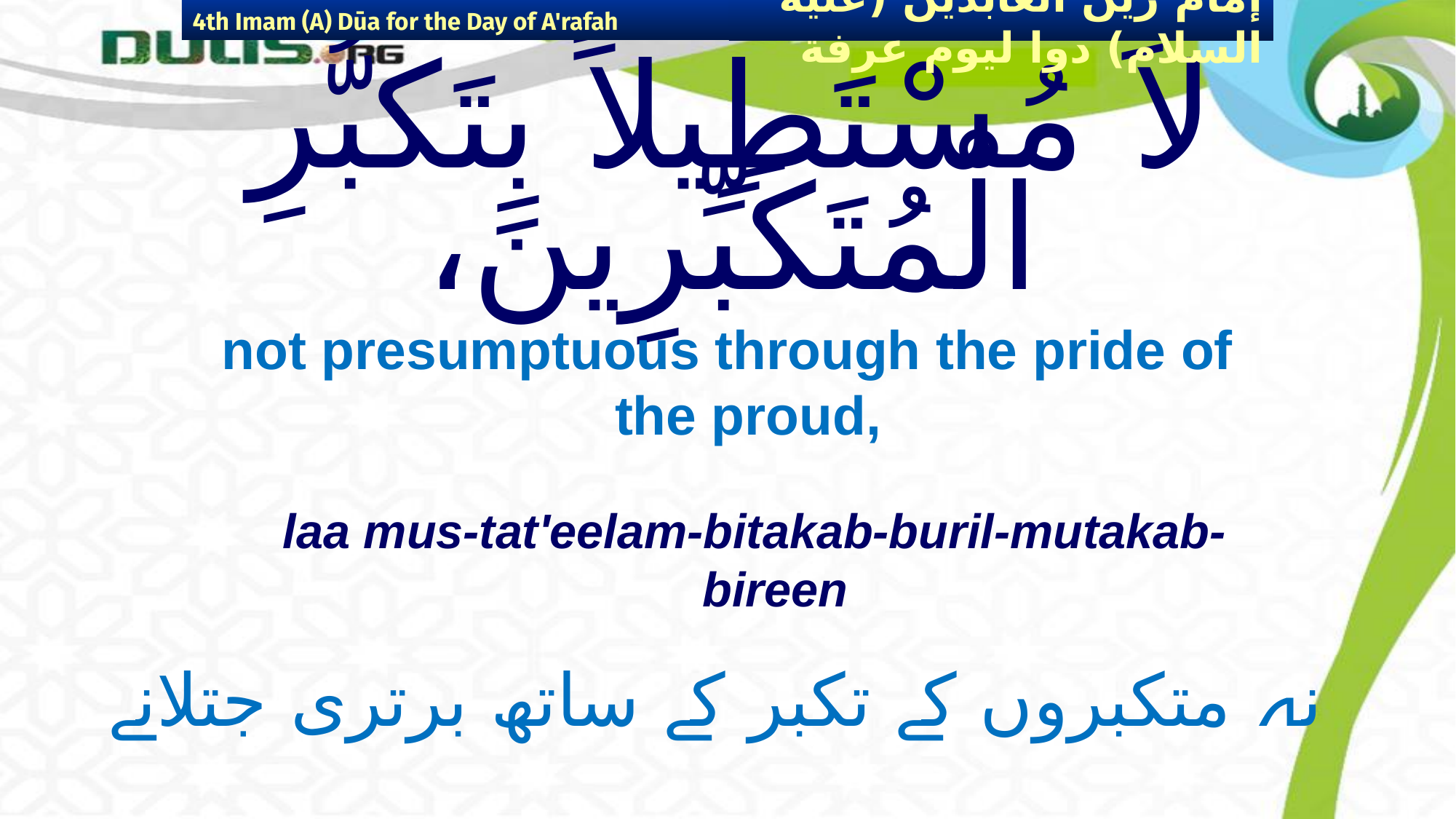

4th Imam (A) Dūa for the Day of A'rafah
إمام زين العابدين (عليه السلام) دوا ليوم عرفة
# لاَ مُسْتَطِيلاً بِتَكبُّرِ الْمُتَكَبِّرِينَ،
not presumptuous through the pride of the proud,
laa mus-tat'eelam-bitakab-buril-mutakab-bireen
نہ متکبروں کے تکبر کے ساتھ برتری جتلانے